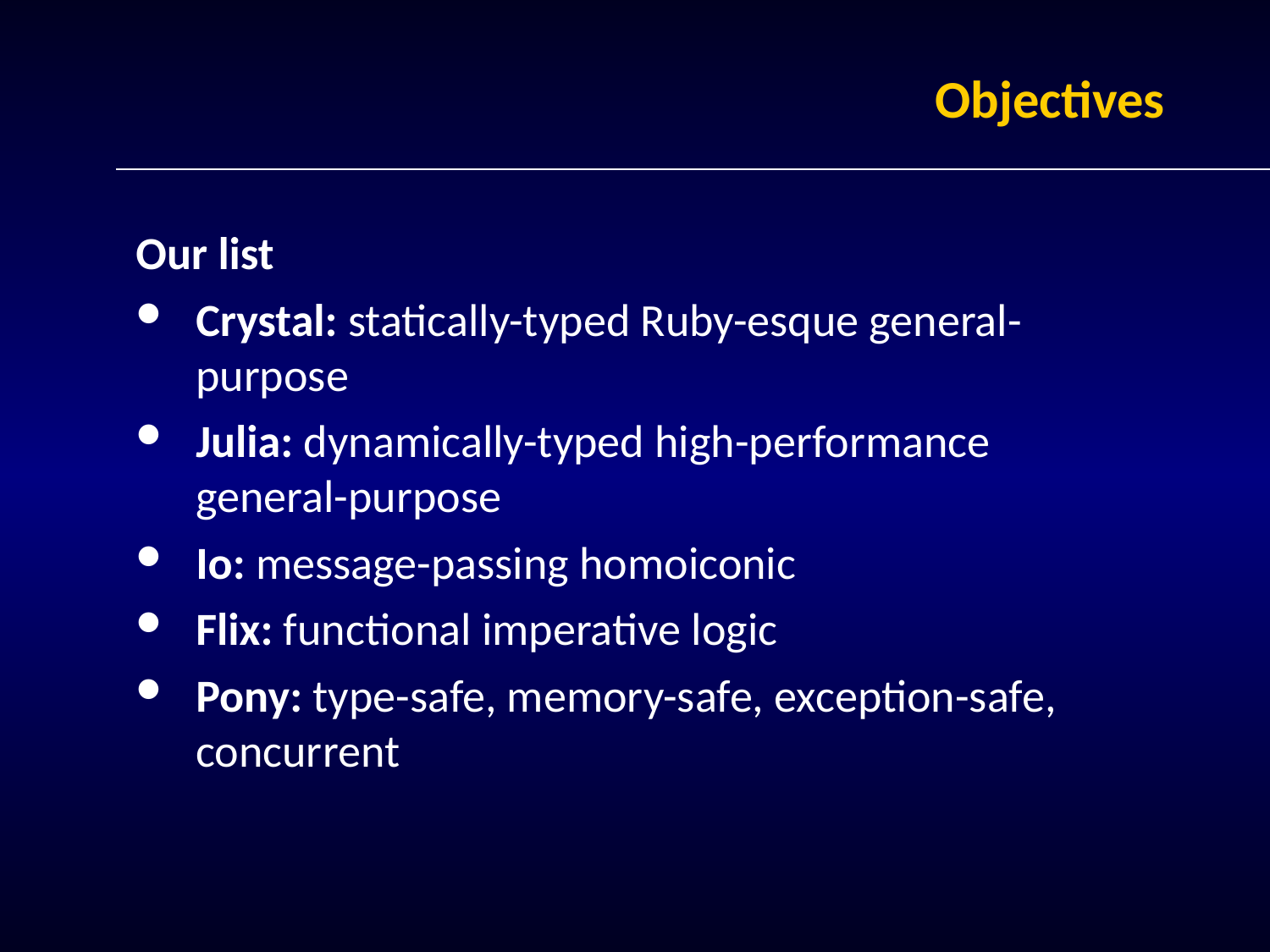

# Objectives
Our list
Crystal: statically-typed Ruby-esque general-purpose
Julia: dynamically-typed high-performance general-purpose
Io: message-passing homoiconic
Flix: functional imperative logic
Pony: type-safe, memory-safe, exception-safe, concurrent